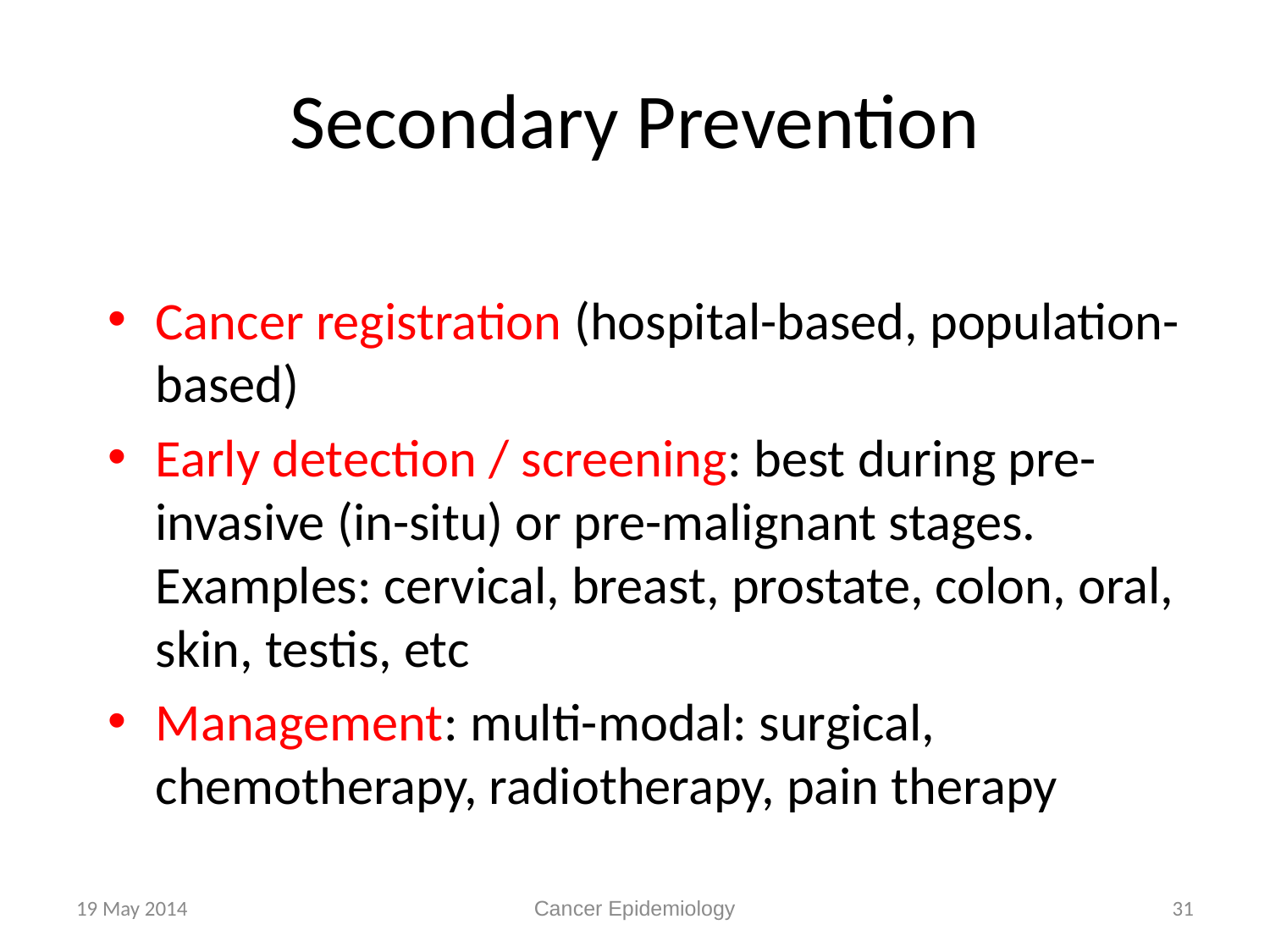

# Secondary Prevention
Cancer registration (hospital-based, population-based)
Early detection / screening: best during pre-invasive (in-situ) or pre-malignant stages. Examples: cervical, breast, prostate, colon, oral, skin, testis, etc
Management: multi-modal: surgical, chemotherapy, radiotherapy, pain therapy
19 May 2014
Cancer Epidemiology
31